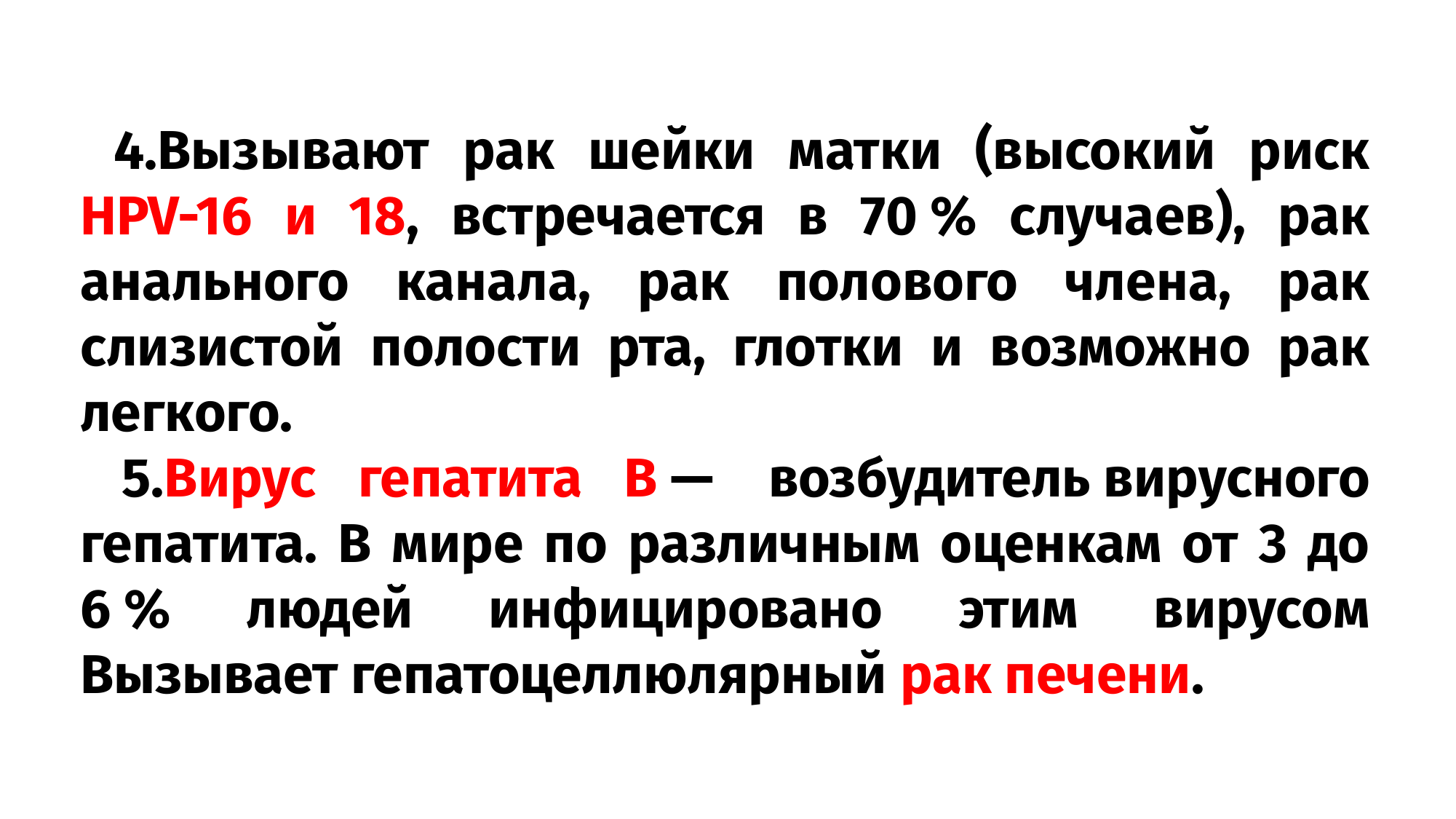

4.Вызывают рак шейки матки (высокий риск HPV-16 и 18, встречается в 70 % случаев), рак анального канала, рак полового члена, рак слизистой полости рта, глотки и возможно рак легкого.
 5.Вирус гепатита B —  возбудитель вирусного гепатита. В мире по различным оценкам от 3 до 6 % людей инфицировано этим вирусом Вызывает гепатоцеллюлярный рак печени.